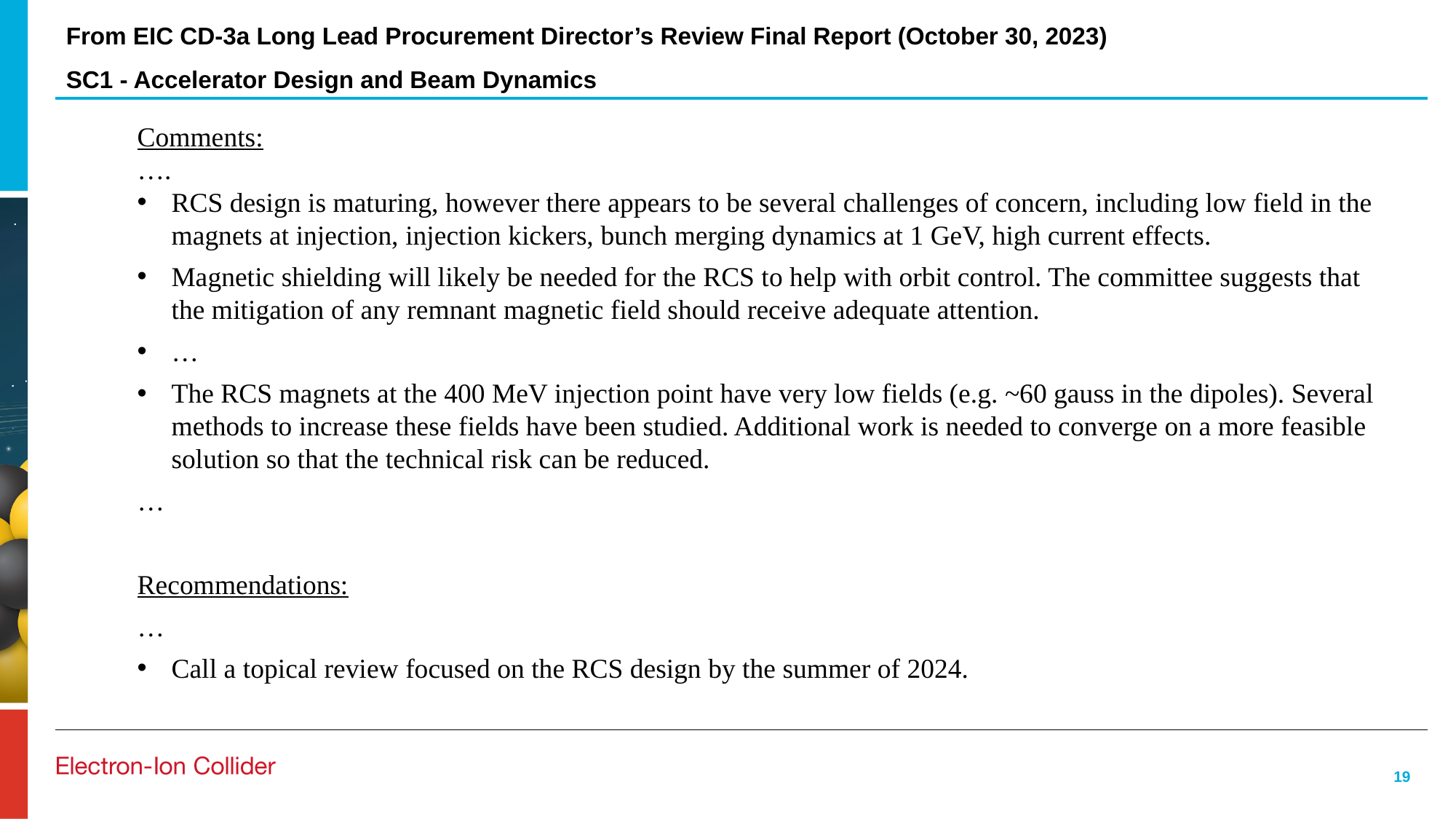

# From EIC CD-3a Long Lead Procurement Director’s Review Final Report (October 30, 2023) SC1 - Accelerator Design and Beam Dynamics
Comments:
….
RCS design is maturing, however there appears to be several challenges of concern, including low field in the magnets at injection, injection kickers, bunch merging dynamics at 1 GeV, high current effects.
Magnetic shielding will likely be needed for the RCS to help with orbit control. The committee suggests that the mitigation of any remnant magnetic field should receive adequate attention.
…
The RCS magnets at the 400 MeV injection point have very low fields (e.g. ~60 gauss in the dipoles). Several methods to increase these fields have been studied. Additional work is needed to converge on a more feasible solution so that the technical risk can be reduced.
…

Recommendations:
…
Call a topical review focused on the RCS design by the summer of 2024.

19